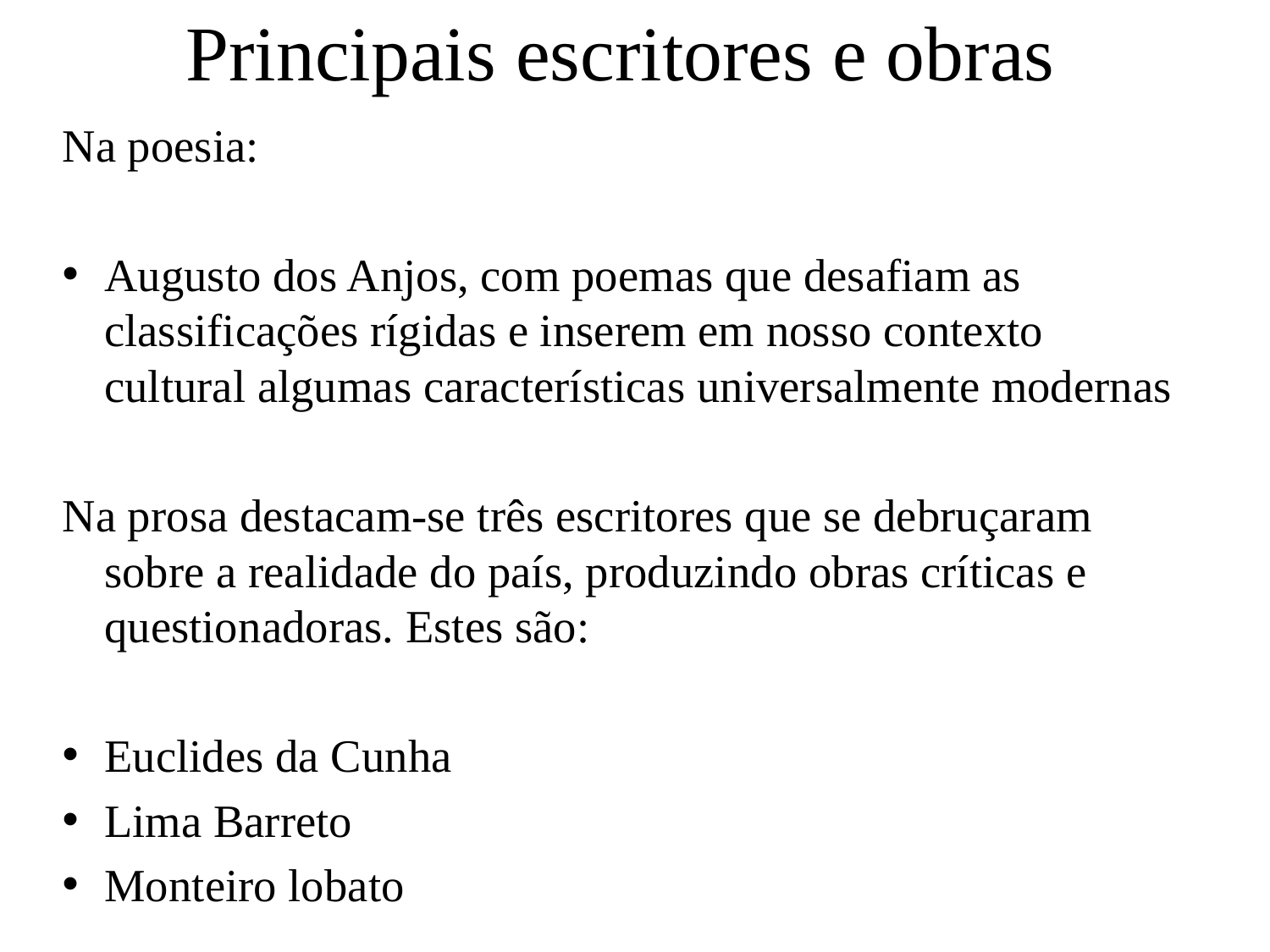

# Principais escritores e obras
Na poesia:

Augusto dos Anjos, com poemas que desafiam as classificações rígidas e inserem em nosso contexto cultural algumas características universalmente modernas

Na prosa destacam-se três escritores que se debruçaram sobre a realidade do país, produzindo obras críticas e questionadoras. Estes são:

Euclides da Cunha
Lima Barreto
Monteiro lobato